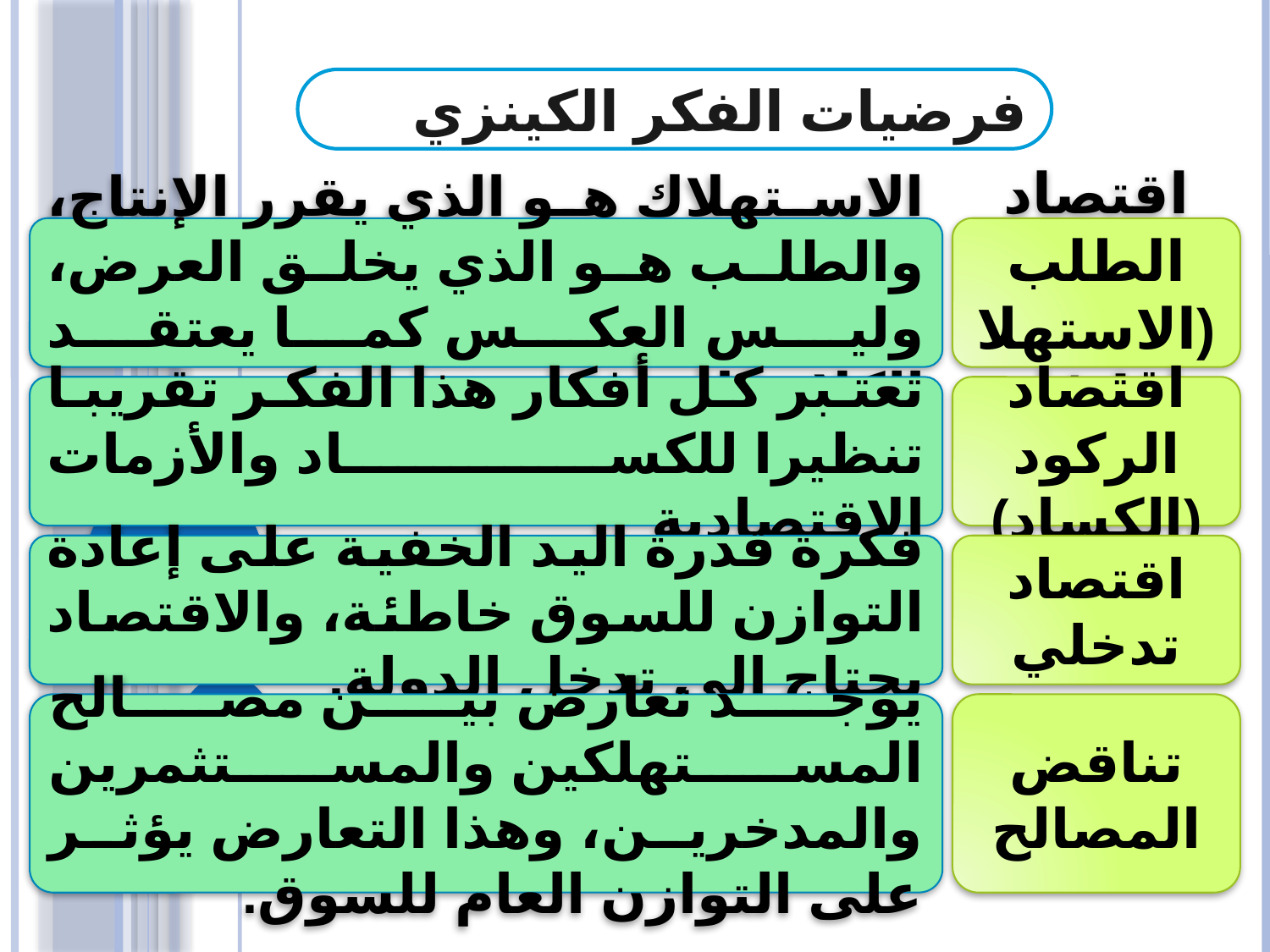

فرضيات الفكر الكينزي
الاستهلاك هو الذي يقرر الإنتاج، والطلب هو الذي يخلق العرض، وليس العكس كما يعتقد الكلاسيك.
اقتصاد الطلب (الاستهلاك)
تعتبر كل أفكار هذا الفكر تقريبا تنظيرا للكساد والأزمات الإقتصادية
اقتصاد الركود (الكساد)
فكرة قدرة اليد الخفية على إعادة التوازن للسوق خاطئة، والاقتصاد يحتاج إلى تدخل الدولة.
اقتصاد تدخلي
يوجد تعارض بين مصالح المستهلكين والمستثمرين والمدخرين، وهذا التعارض يؤثر على التوازن العام للسوق.
تناقض المصالح